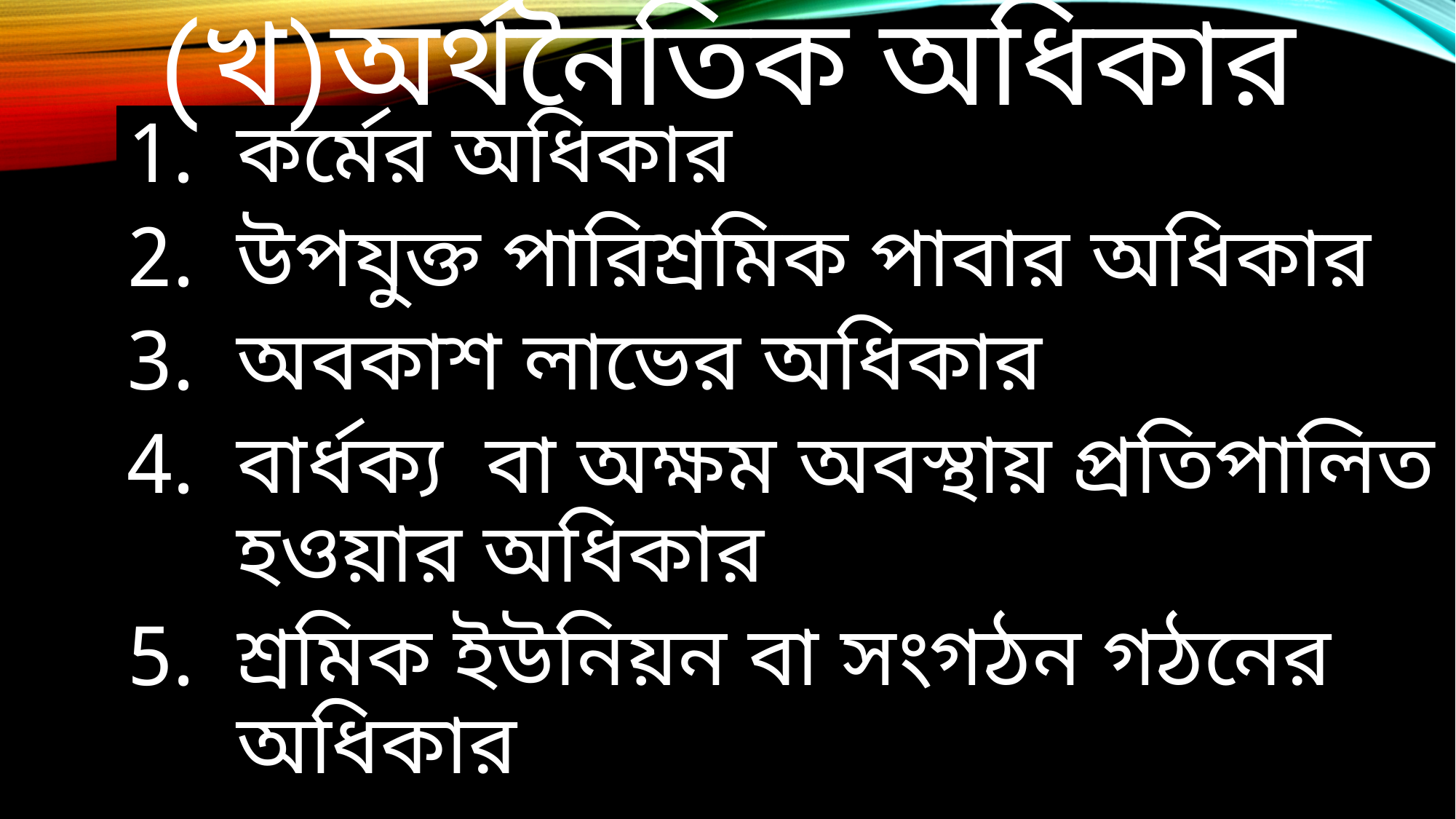

(খ)অর্থনৈতিক অধিকার
কর্মের অধিকার
উপযুক্ত পারিশ্রমিক পাবার অধিকার
অবকাশ লাভের অধিকার
বার্ধক্য  বা অক্ষম অবস্থায় প্রতিপালিত হওয়ার অধিকার
শ্রমিক ইউনিয়ন বা সংগঠন গঠনের অধিকার